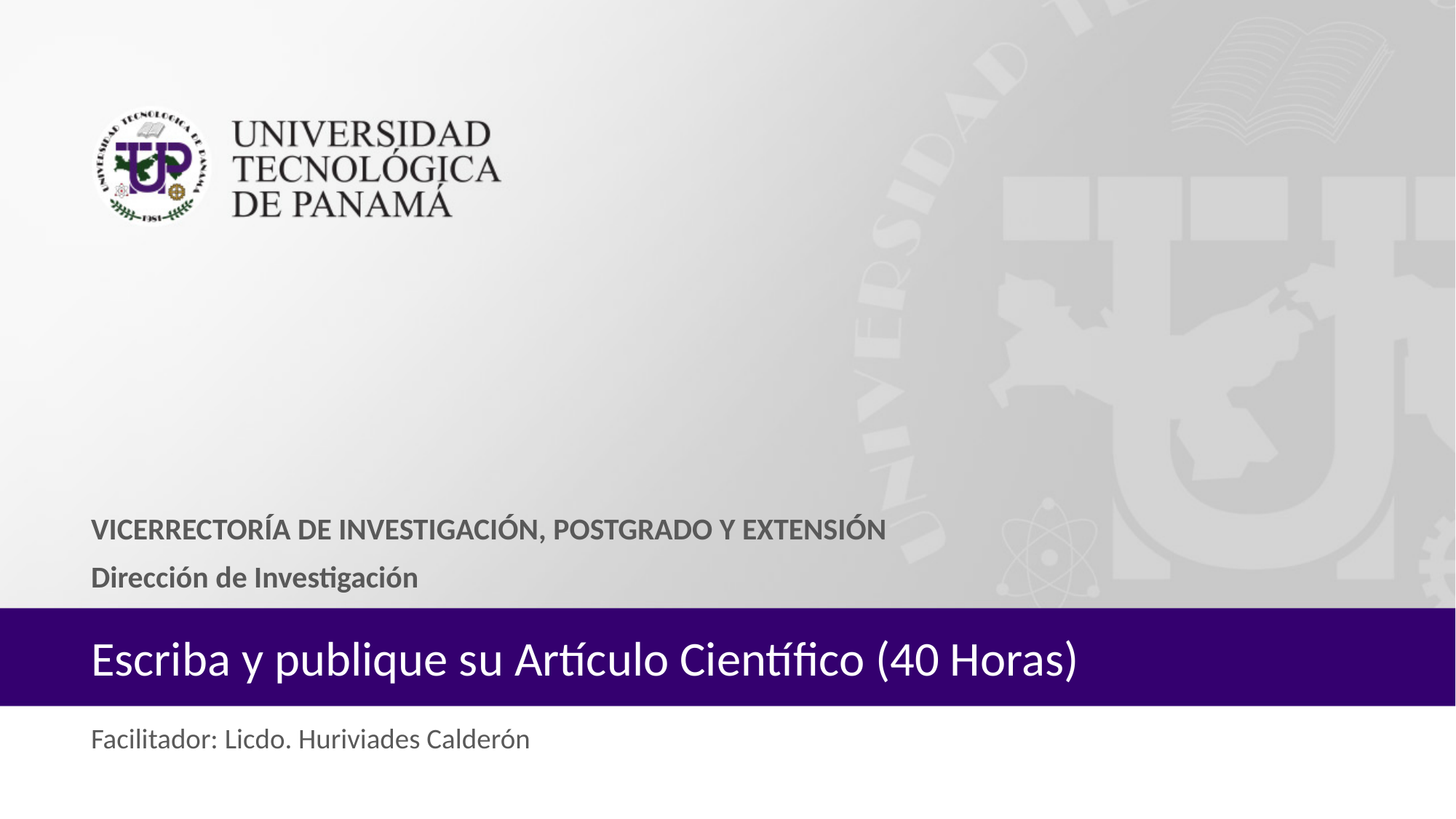

VICERRECTORÍA DE INVESTIGACIÓN, POSTGRADO Y EXTENSIÓN
Dirección de Investigación
# Escriba y publique su Artículo Científico (40 Horas)
Facilitador: Licdo. Huriviades Calderón